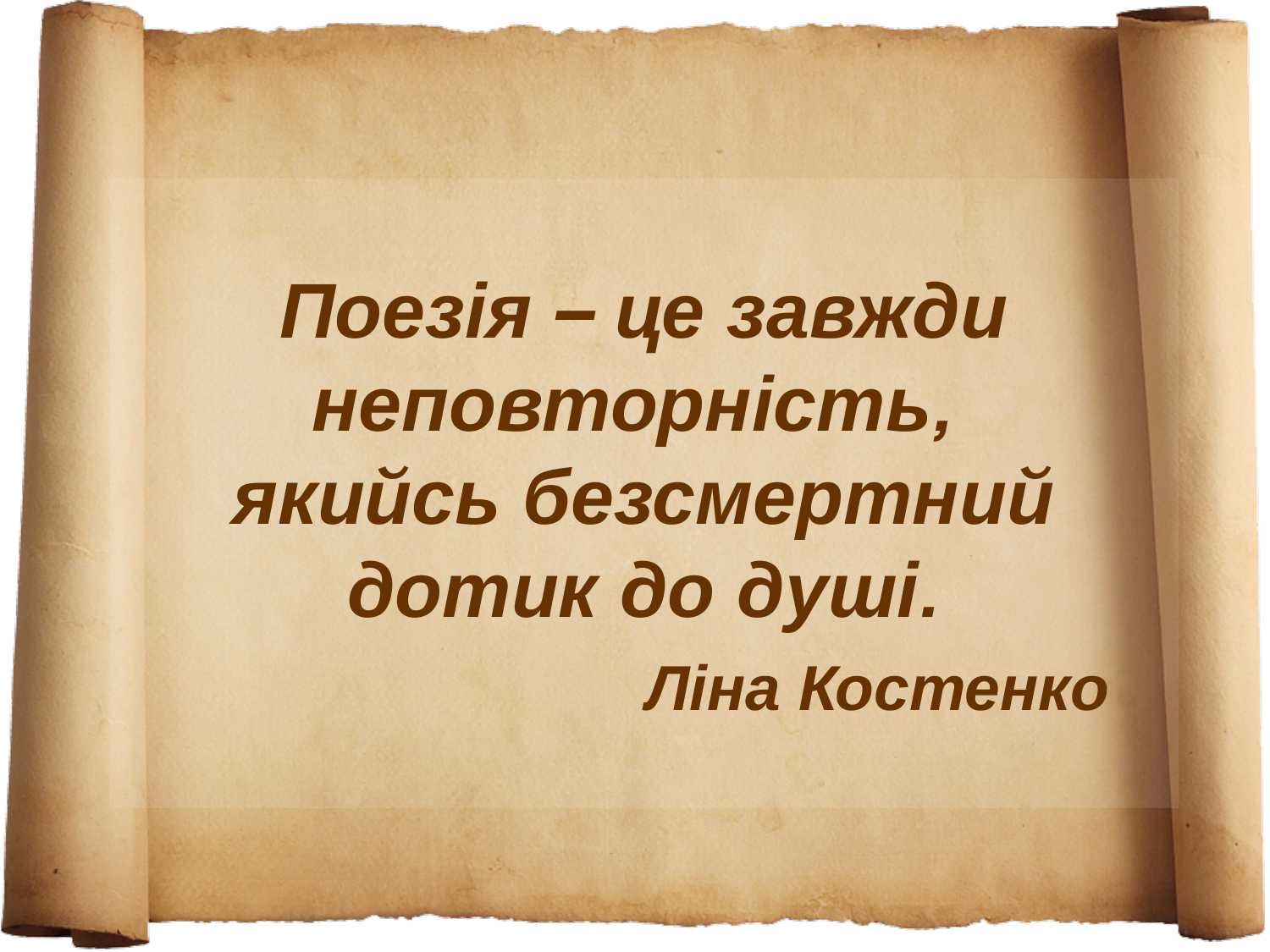

# Поезія – це завжди неповторність, якийсь безсмертний дотик до душі. Ліна Костенко